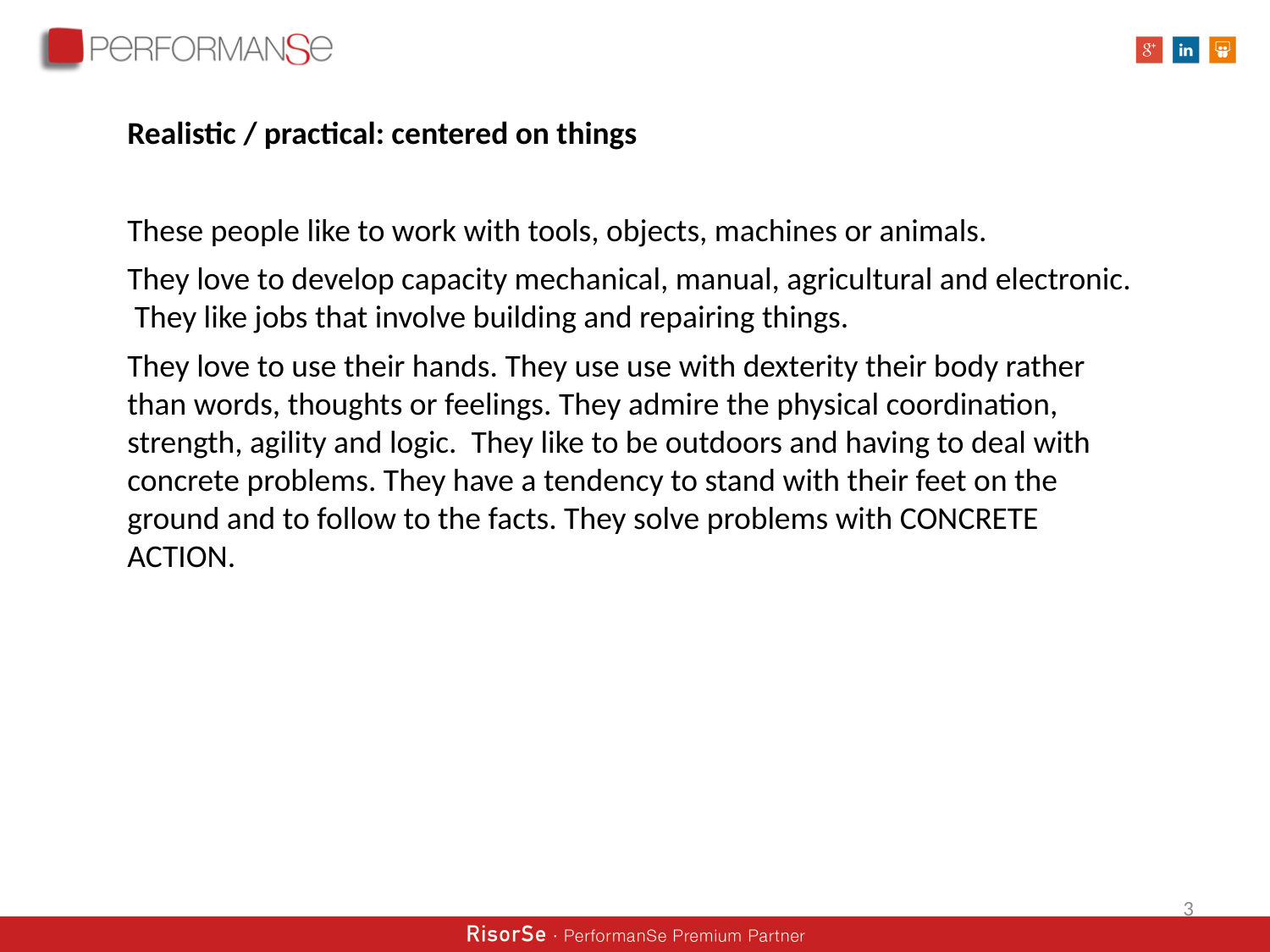

Realistic / practical: centered on things

These people like to work with tools, objects, machines or animals.
They love to develop capacity mechanical, manual, agricultural and electronic.  They like jobs that involve building and repairing things.
They love to use their hands. They use use with dexterity their body rather than words, thoughts or feelings. They admire the physical coordination, strength, agility and logic.  They like to be outdoors and having to deal with concrete problems. They have a tendency to stand with their feet on the ground and to follow to the facts. They solve problems with CONCRETE ACTION.
3